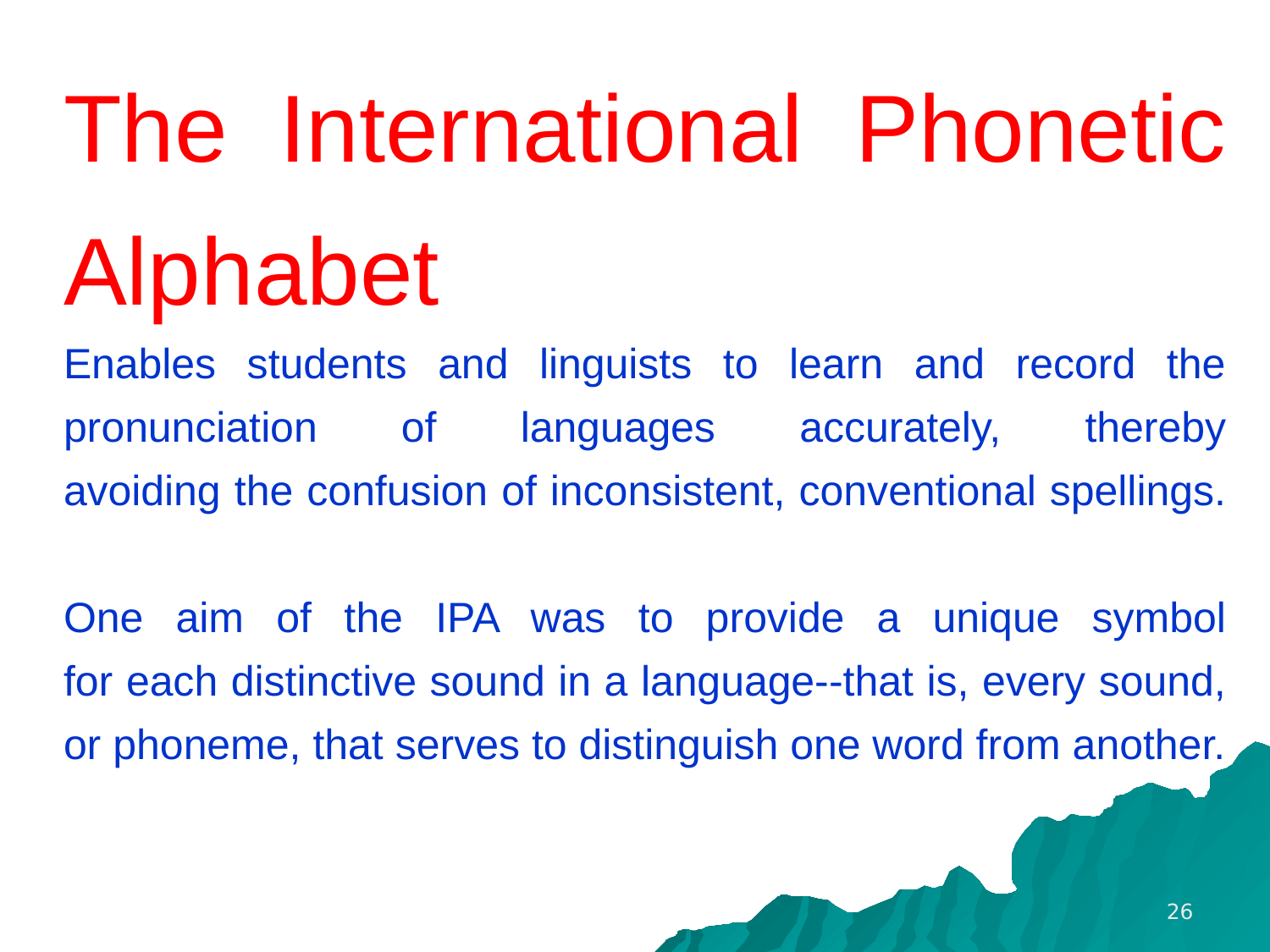

The International Phonetic Alphabet
Enables students and linguists to learn and record the pronunciation of languages accurately, thereby
avoiding the confusion of inconsistent, conventional spellings.
One aim of the IPA was to provide a unique symbol
for each distinctive sound in a language--that is, every sound, or phoneme, that serves to distinguish one word from another.
26